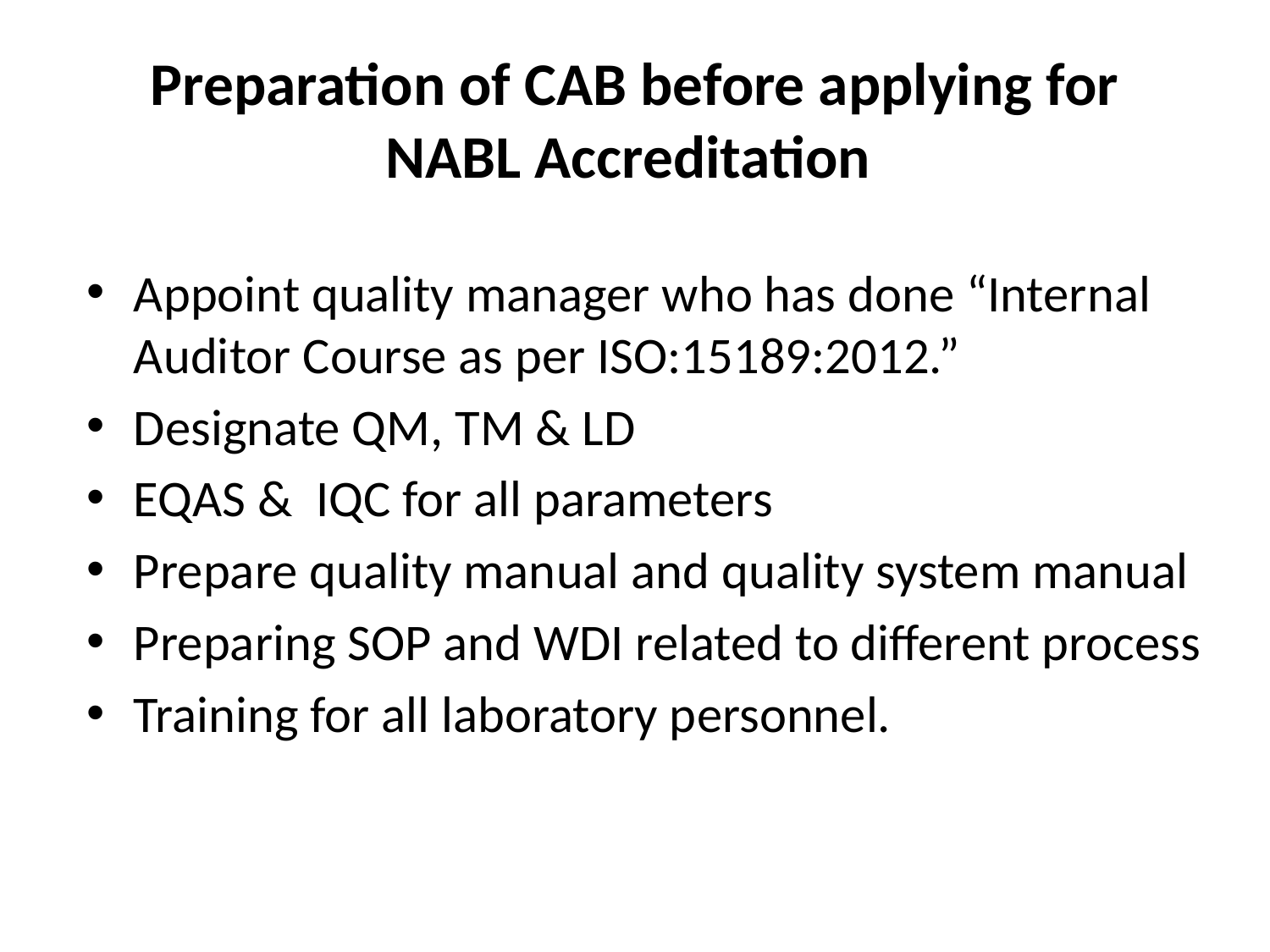

# Preparation of CAB before applying for NABL Accreditation
Appoint quality manager who has done “Internal Auditor Course as per ISO:15189:2012.”
Designate QM, TM & LD
EQAS &  IQC for all parameters
Prepare quality manual and quality system manual
Preparing SOP and WDI related to different process
Training for all laboratory personnel.